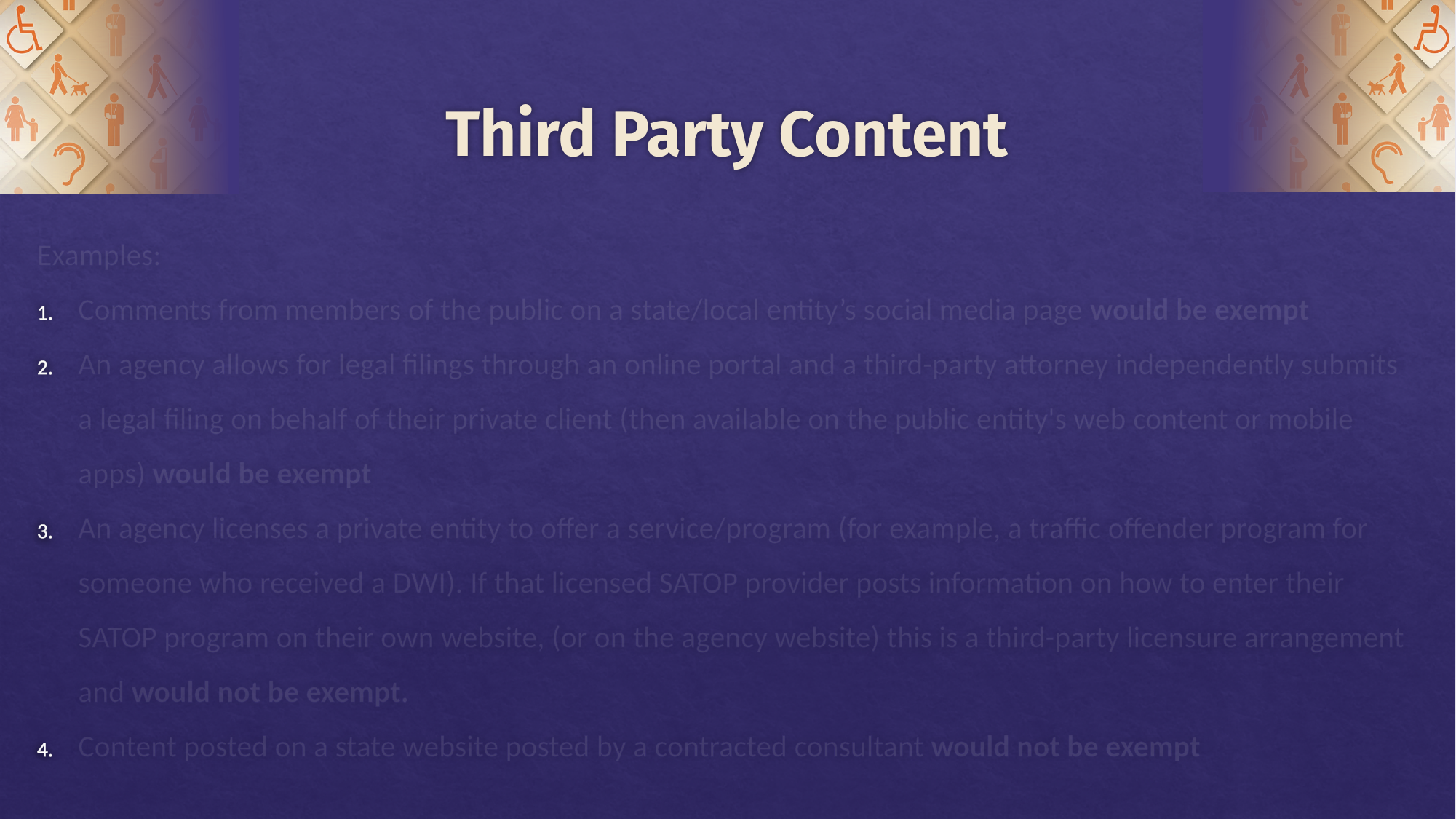

# Third Party Content
Examples:
Comments from members of the public on a state/local entity’s social media page would be exempt
An agency allows for legal filings through an online portal and a third-party attorney independently submits a legal filing on behalf of their private client (then available on the public entity's web content or mobile apps) would be exempt
An agency licenses a private entity to offer a service/program (for example, a traffic offender program for someone who received a DWI). If that licensed SATOP provider posts information on how to enter their SATOP program on their own website, (or on the agency website) this is a third-party licensure arrangement and would not be exempt.
Content posted on a state website posted by a contracted consultant would not be exempt